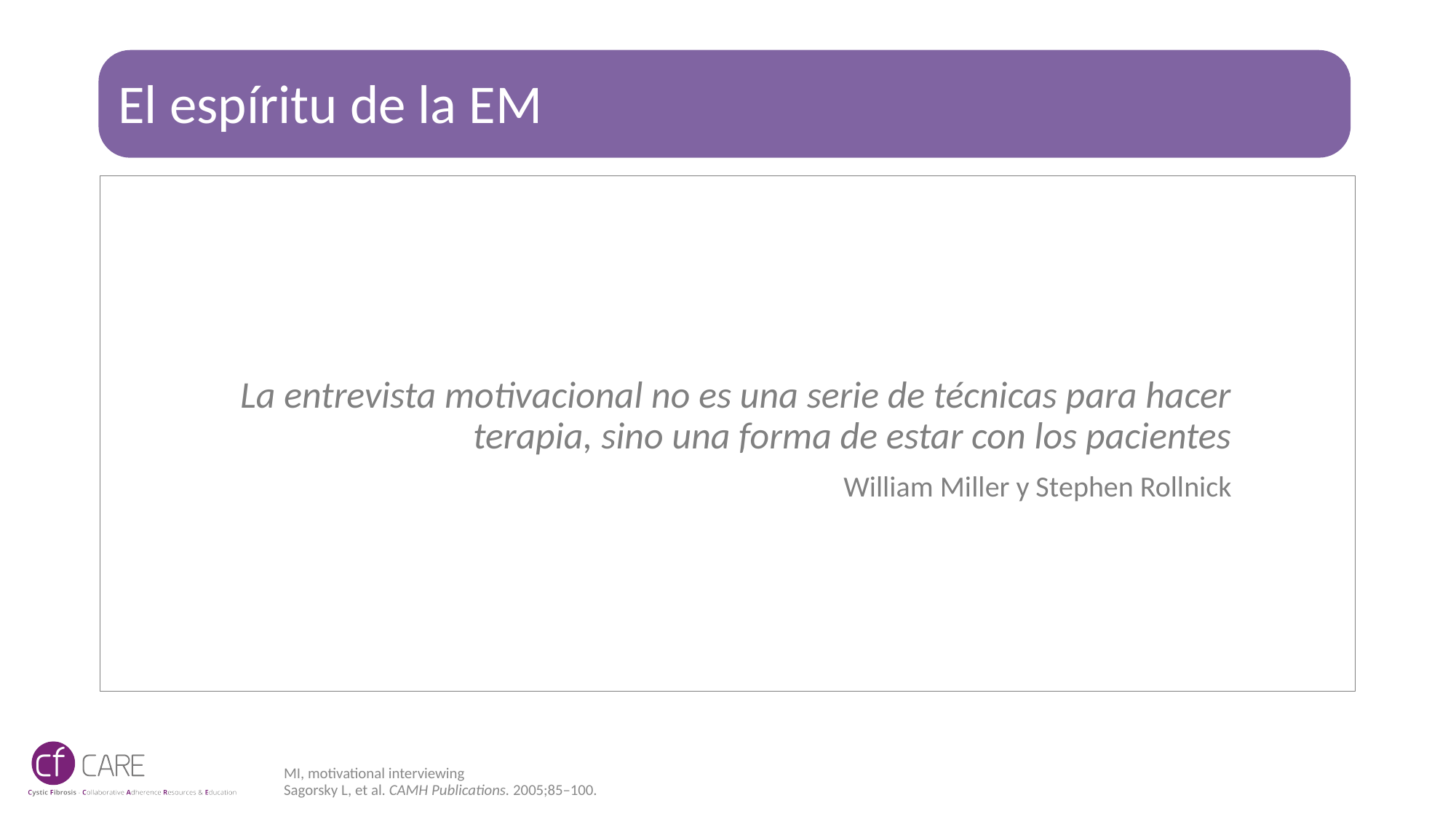

# El espíritu de la EM

La entrevista motivacional no es una serie de técnicas para hacer terapia, sino una forma de estar con los pacientes
William Miller y Stephen Rollnick
MI, motivational interviewing
Sagorsky L, et al. CAMH Publications. 2005;85–100.